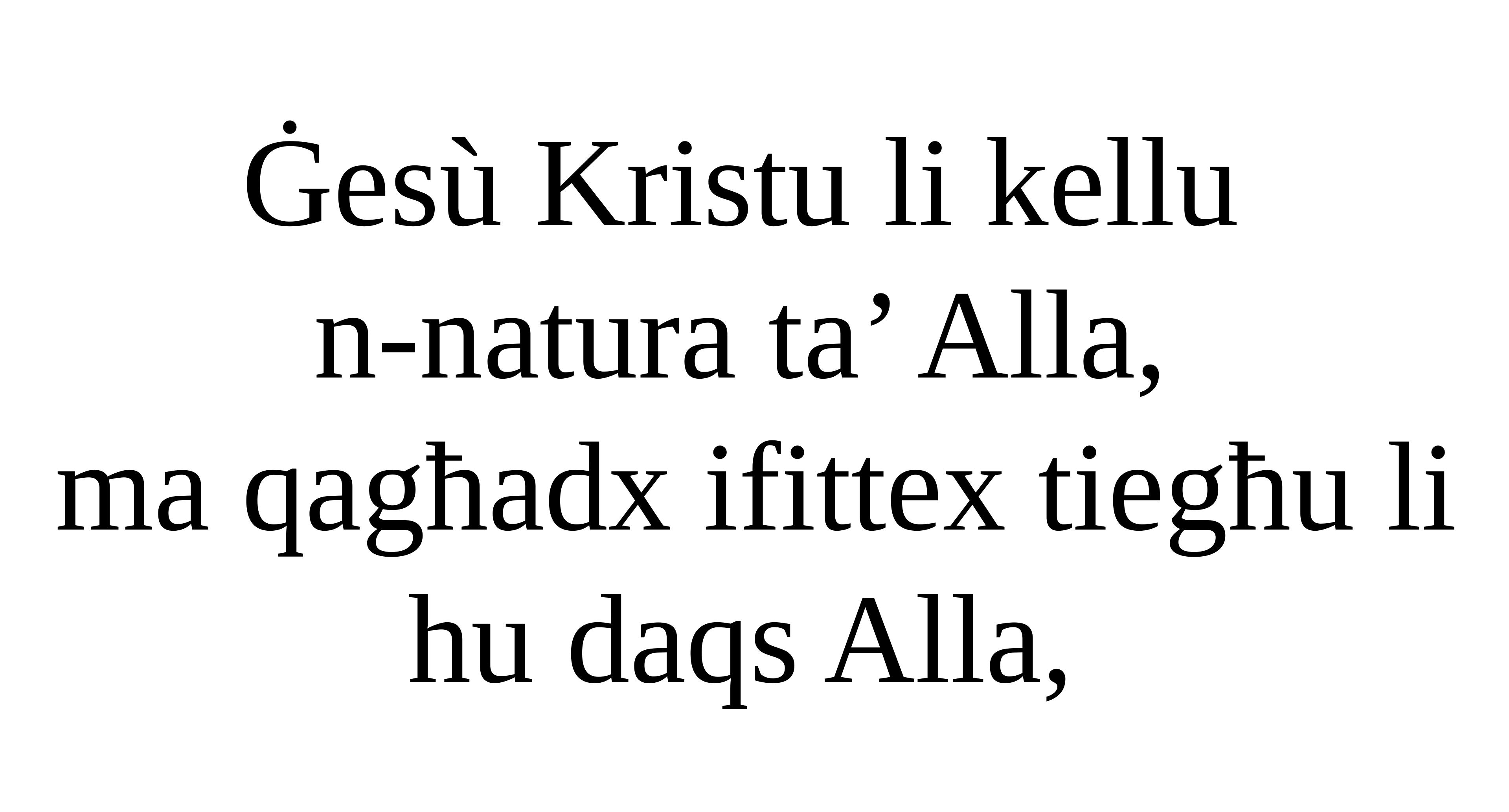

# Ġesù Kristu li kellu n-natura ta’ Alla, ma qagħadx ifittex tiegħu li hu daqs Alla,